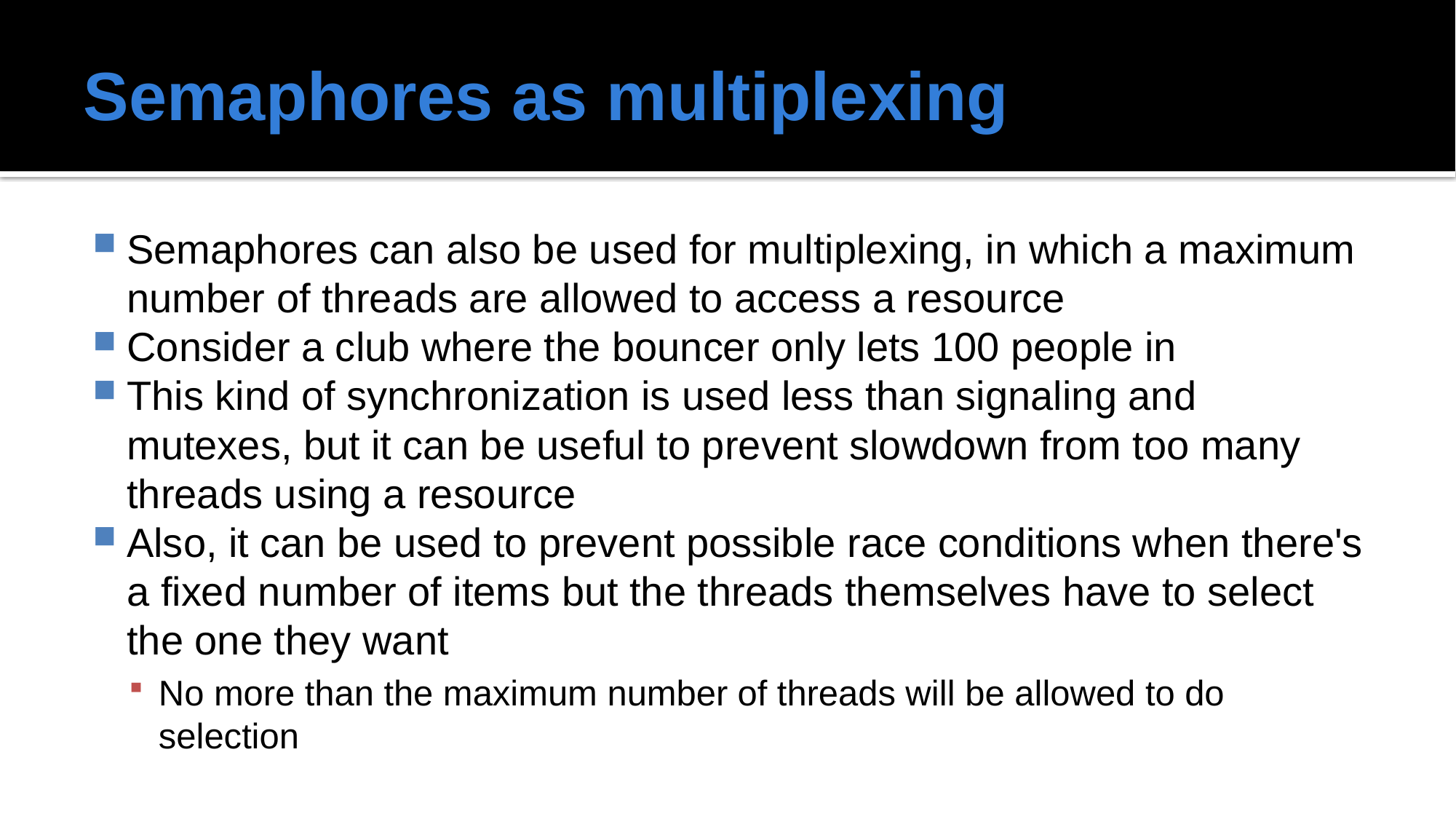

# Semaphores as multiplexing
Semaphores can also be used for multiplexing, in which a maximum number of threads are allowed to access a resource
Consider a club where the bouncer only lets 100 people in
This kind of synchronization is used less than signaling and mutexes, but it can be useful to prevent slowdown from too many threads using a resource
Also, it can be used to prevent possible race conditions when there's a fixed number of items but the threads themselves have to select the one they want
No more than the maximum number of threads will be allowed to do selection